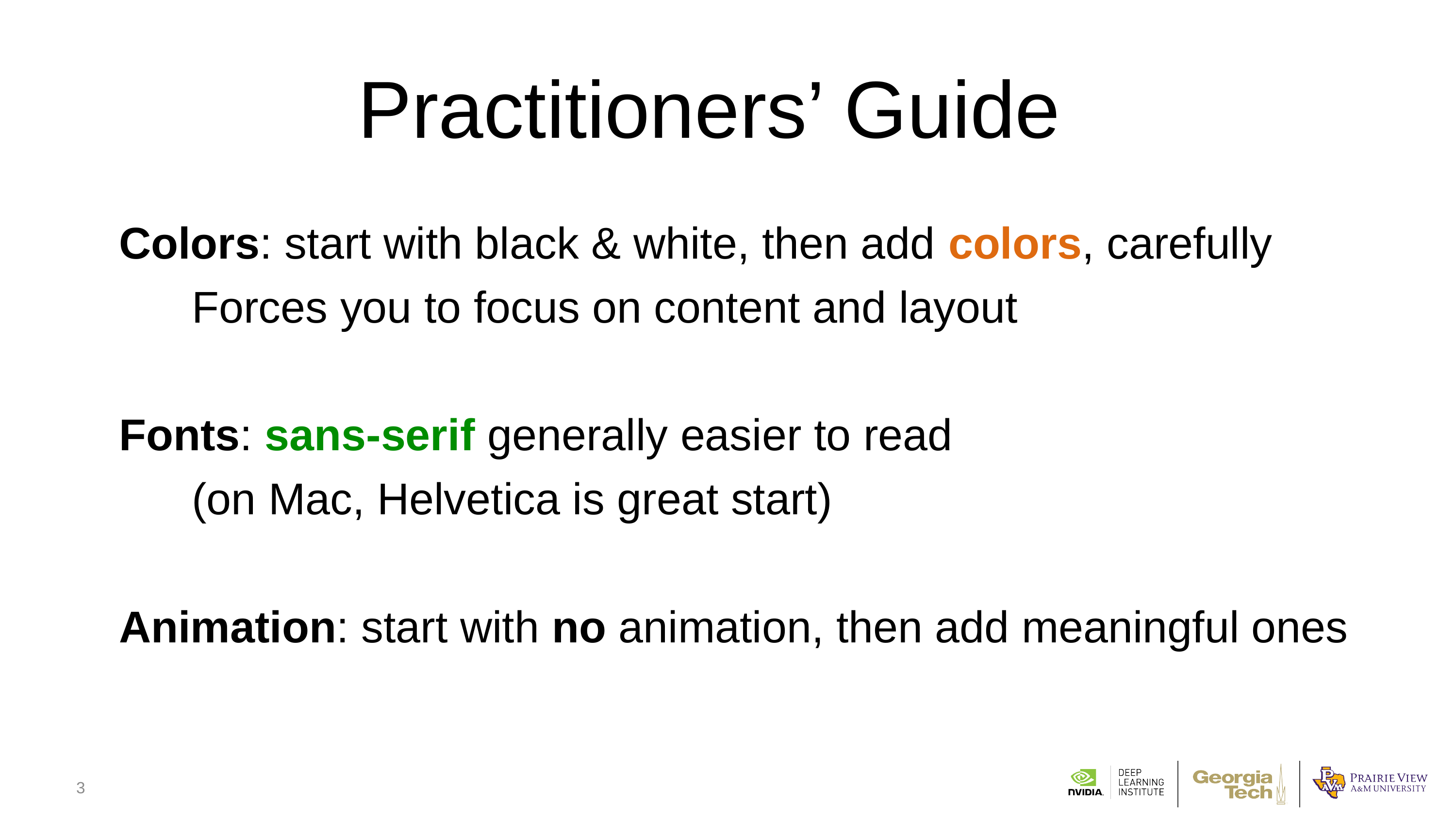

Practitioners’ Guide
Colors: start with black & white, then add colors, carefully
	Forces you to focus on content and layout

Fonts: sans-serif generally easier to read
	(on Mac, Helvetica is great start)

Animation: start with no animation, then add meaningful ones
3